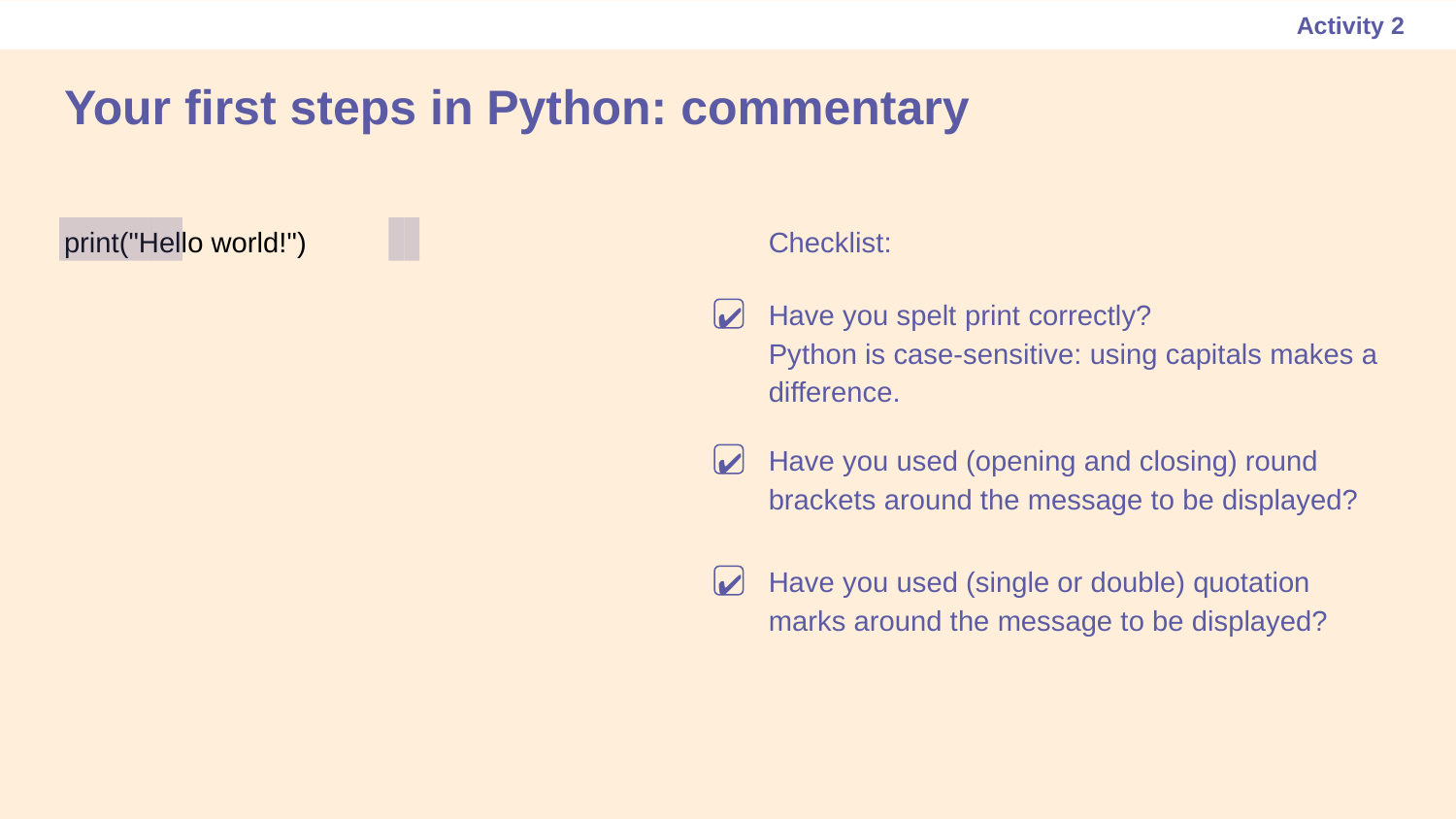

Activity 2
Your first steps in Python: commentary
print("Hello world!")
Checklist:
Have you spelt print correctly?
Python is case-sensitive: using capitals makes a difference.

✔

Have you used (opening and closing) round brackets around the message to be displayed?
✔

Have you used (single or double) quotation marks around the message to be displayed?
✔